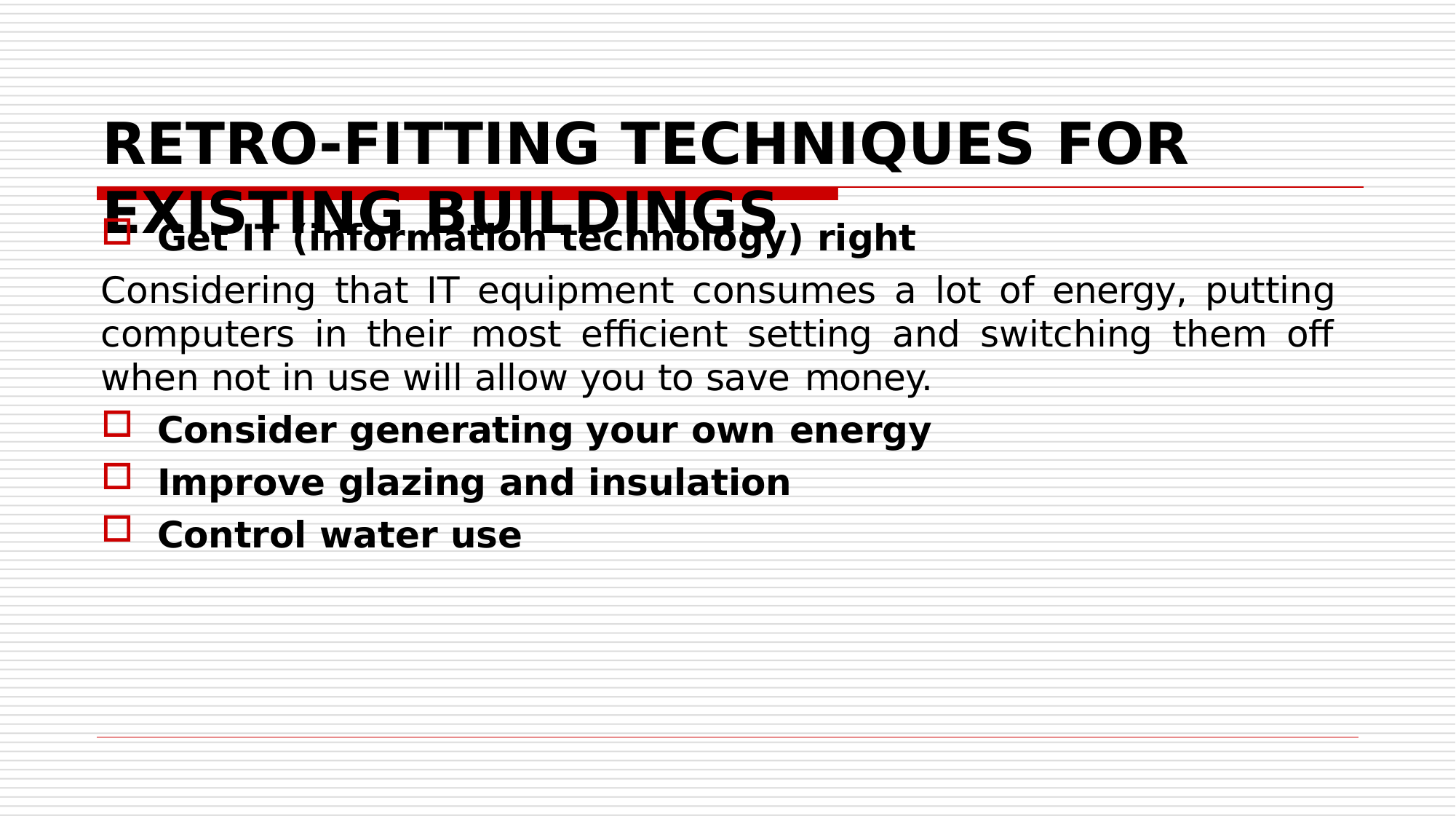

# RETRO-FITTING TECHNIQUES FOR  EXISTING BUILDINGS

Get IT (information technology) right
Considering that IT equipment consumes a lot of energy, putting  computers in their most efficient setting and switching them off  when not in use will allow you to save money.
Consider generating your own energy
Improve glazing and insulation
Control water use